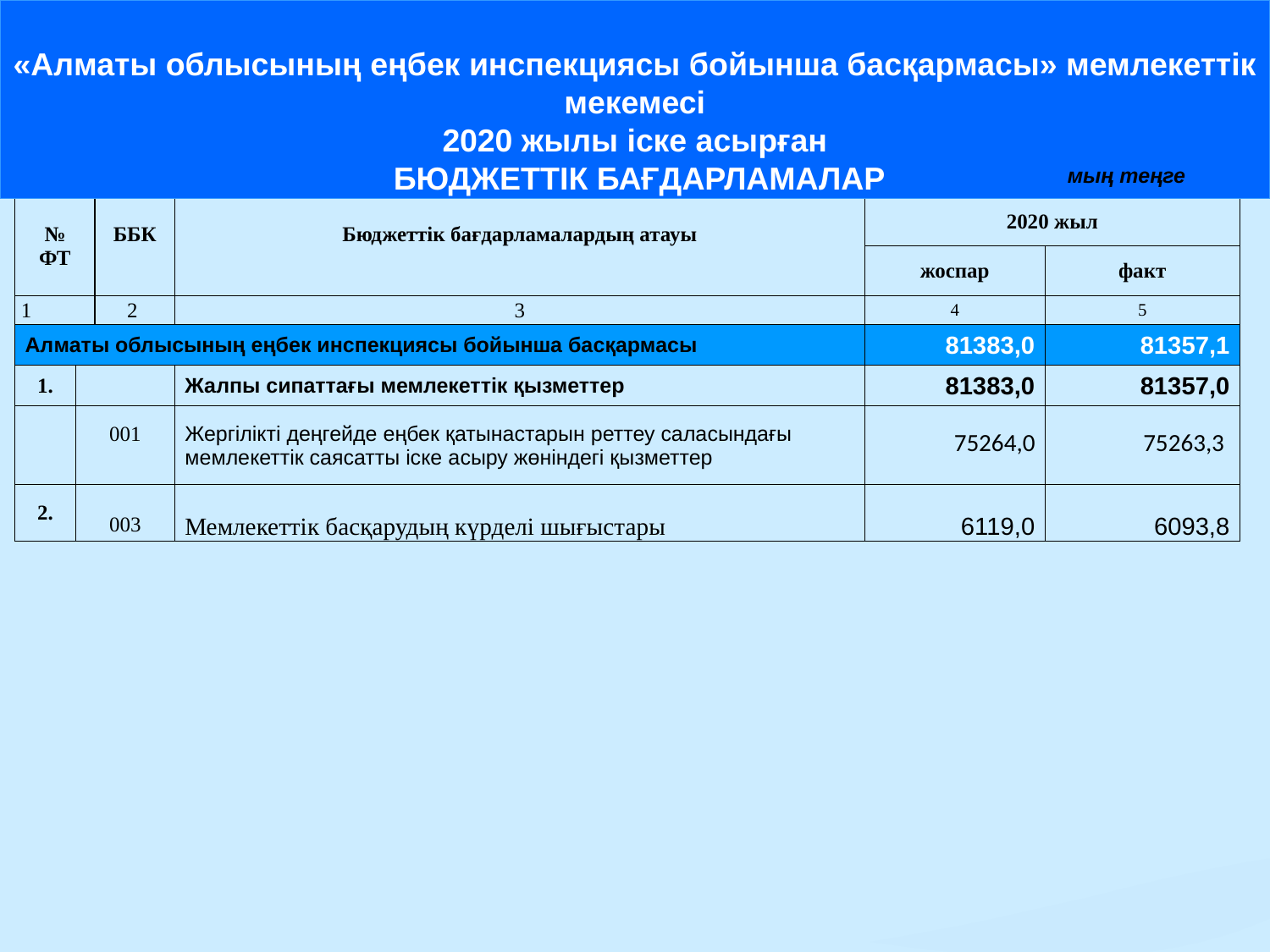

«Алматы облысының еңбек инспекциясы бойынша басқармасы» мемлекеттік мекемесі
2020 жылы іске асырған
 БЮДЖЕТТІК БАҒДАРЛАМАЛАР
мың теңге
| № ФТ |  | ББК | Бюджеттік бағдарламалардың атауы | 2020 жыл |  |
| --- | --- | --- | --- | --- | --- |
|  |  |  |  | жоспар | факт |
| 1 |  | 2 | 3 | 4 | 5 |
| Алматы облысының еңбек инспекциясы бойынша басқармасы |  |  |  | 81383,0 | 81357,1 |
| 1. |  |  | Жалпы сипаттағы мемлекеттік қызметтер | 81383,0 | 81357,0 |
|  | 001 |  | Жергілікті деңгейде еңбек қатынастарын реттеу саласындағы мемлекеттік саясатты іске асыру жөніндегі қызметтер | 75264,0 | 75263,3 |
| 2. | 003 |  | Мемлекеттік басқарудың күрделі шығыстары | 6119,0 | 6093,8 |